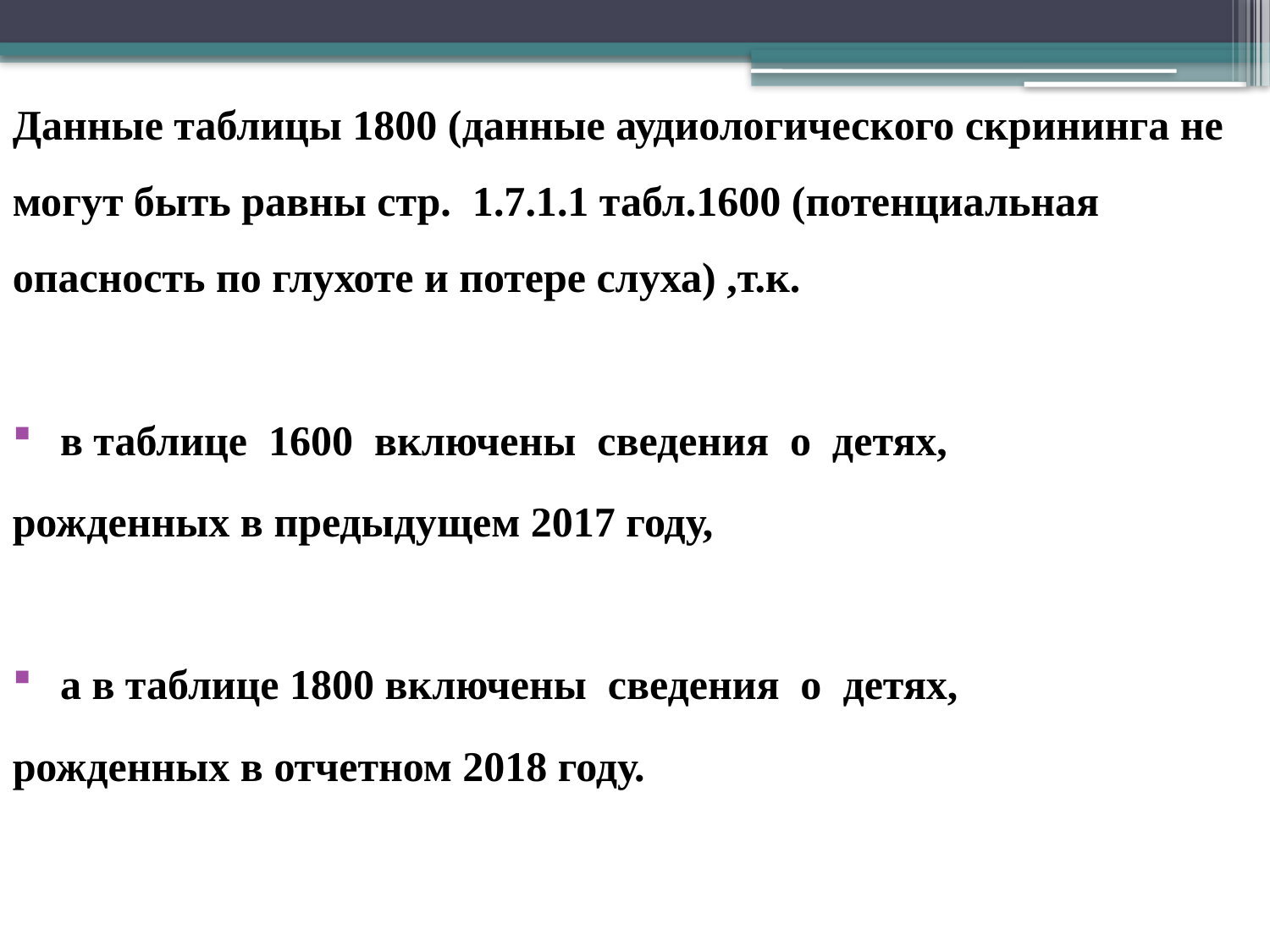

Данные таблицы 1800 (данные аудиологического скрининга не могут быть равны стр.  1.7.1.1 табл.1600 (потенциальная опасность по глухоте и потере слуха) ,т.к.

в таблице  1600  включены  сведения  о  детях,
рожденных в предыдущем 2017 году,

а в таблице 1800 включены  сведения  о  детях,
рожденных в отчетном 2018 году.